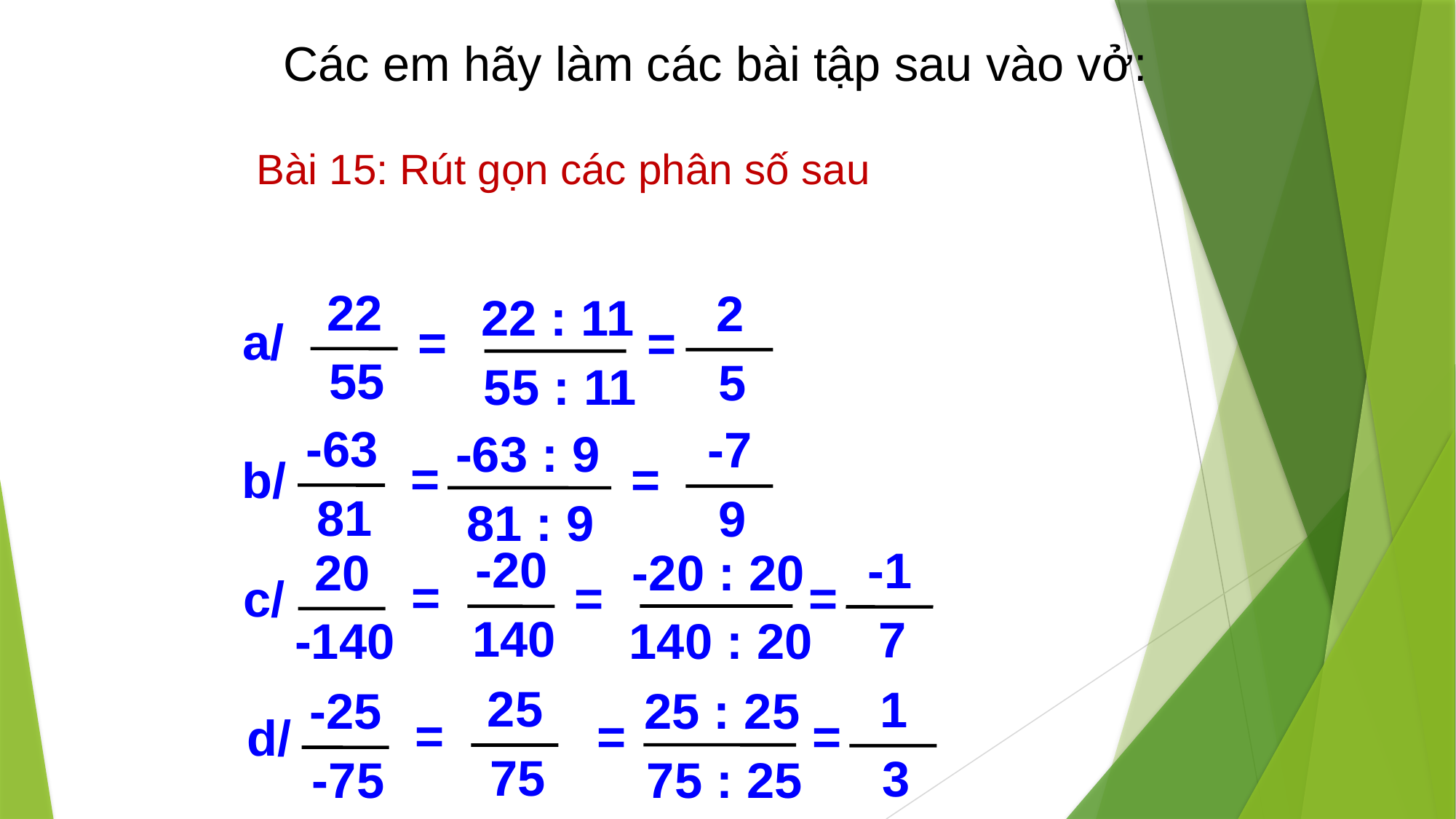

Các em hãy làm các bài tập sau vào vở:
Bài 15: Rút gọn các phân số sau
22

55
2
22 : 11
a/
=
=

5
55 : 11
-63

81
-7
-63 : 9
b/
=
=

9
81 : 9
-20

140
-1
20

-140
-20 : 20
c/
=
=
=

7
140 : 20
25

75
1
-25

-75
25 : 25
d/
=
=
=

3
75 : 25